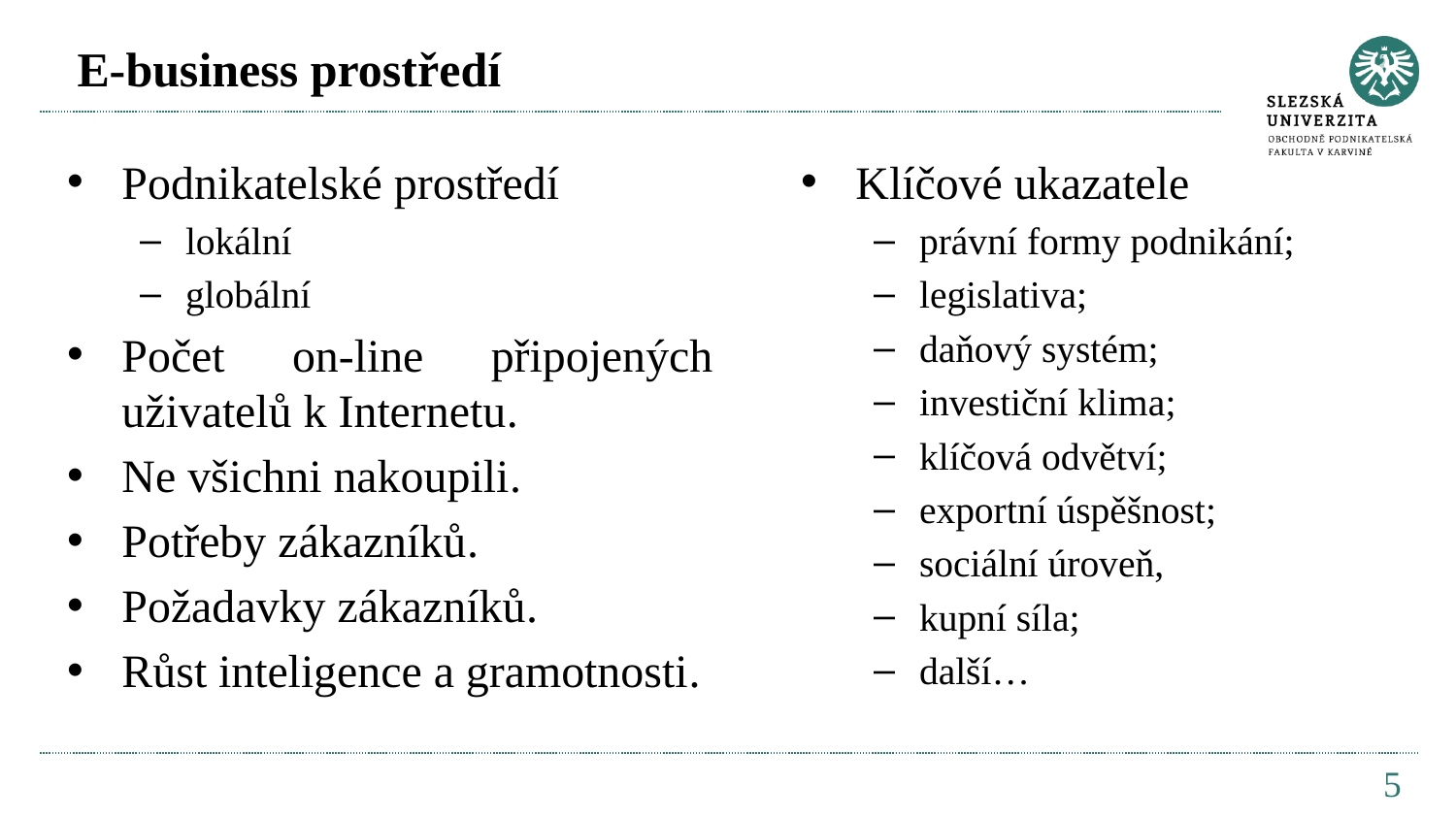

# E-business prostředí
Podnikatelské prostředí
lokální
globální
Počet on-line připojených uživatelů k Internetu.
Ne všichni nakoupili.
Potřeby zákazníků.
Požadavky zákazníků.
Růst inteligence a gramotnosti.

Klíčové ukazatele
právní formy podnikání;
legislativa;
daňový systém;
investiční klima;
klíčová odvětví;
exportní úspěšnost;
sociální úroveň,
kupní síla;
další…

5